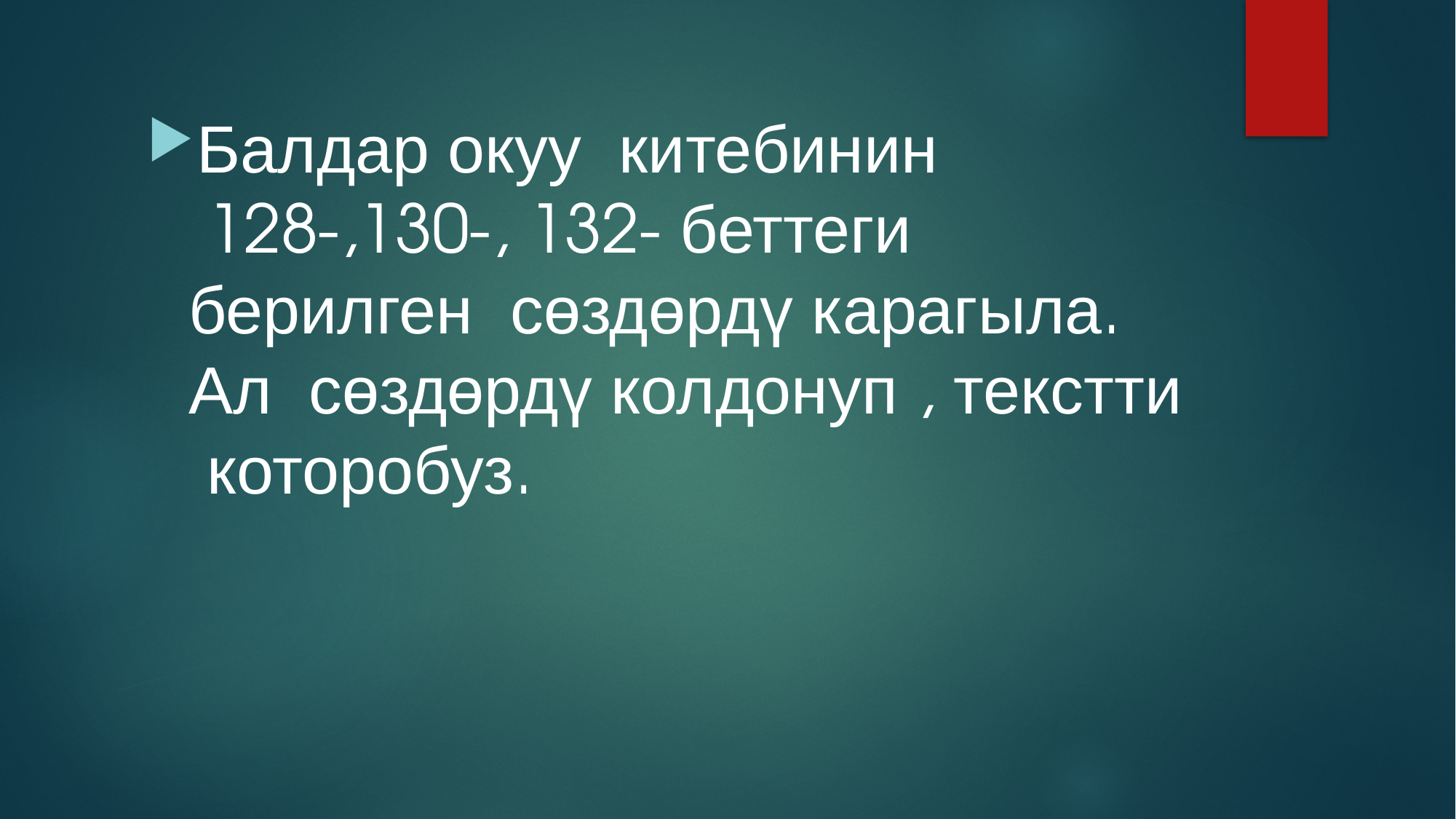

Балдар окуу  китебинин               128-,130-, 132- беттеги берилген  сɵздɵрдү карагыла. Ал  сɵздɵрдү колдонуп , текстти  которобуз.